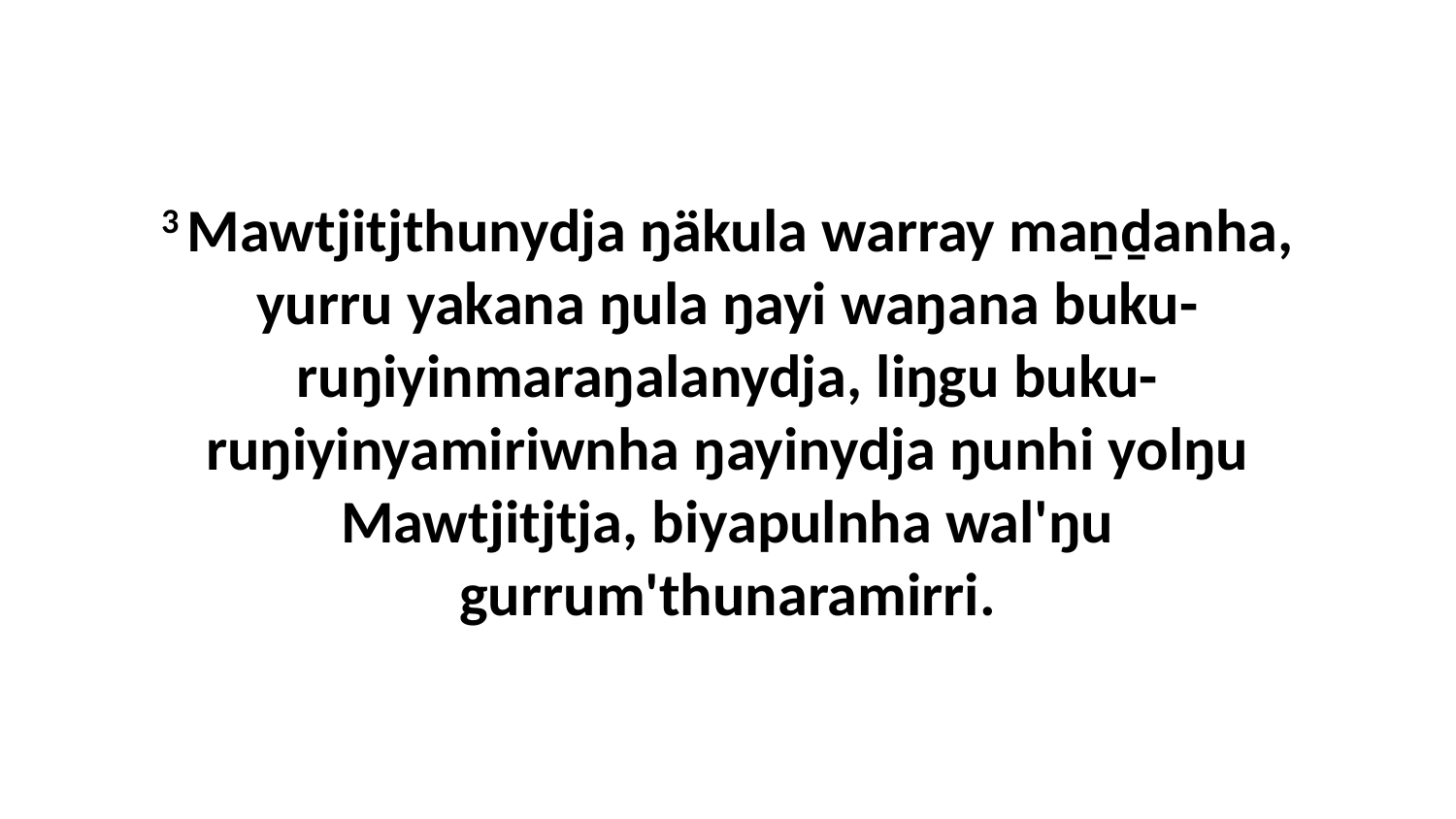

3 Mawtjitjthunydja ŋäkula warray maṉḏanha, yurru yakana ŋula ŋayi waŋana buku-ruŋiyinmaraŋalanydja, liŋgu buku-ruŋiyinyamiriwnha ŋayinydja ŋunhi yolŋu Mawtjitjtja, biyapulnha wal'ŋu gurrum'thunaramirri.